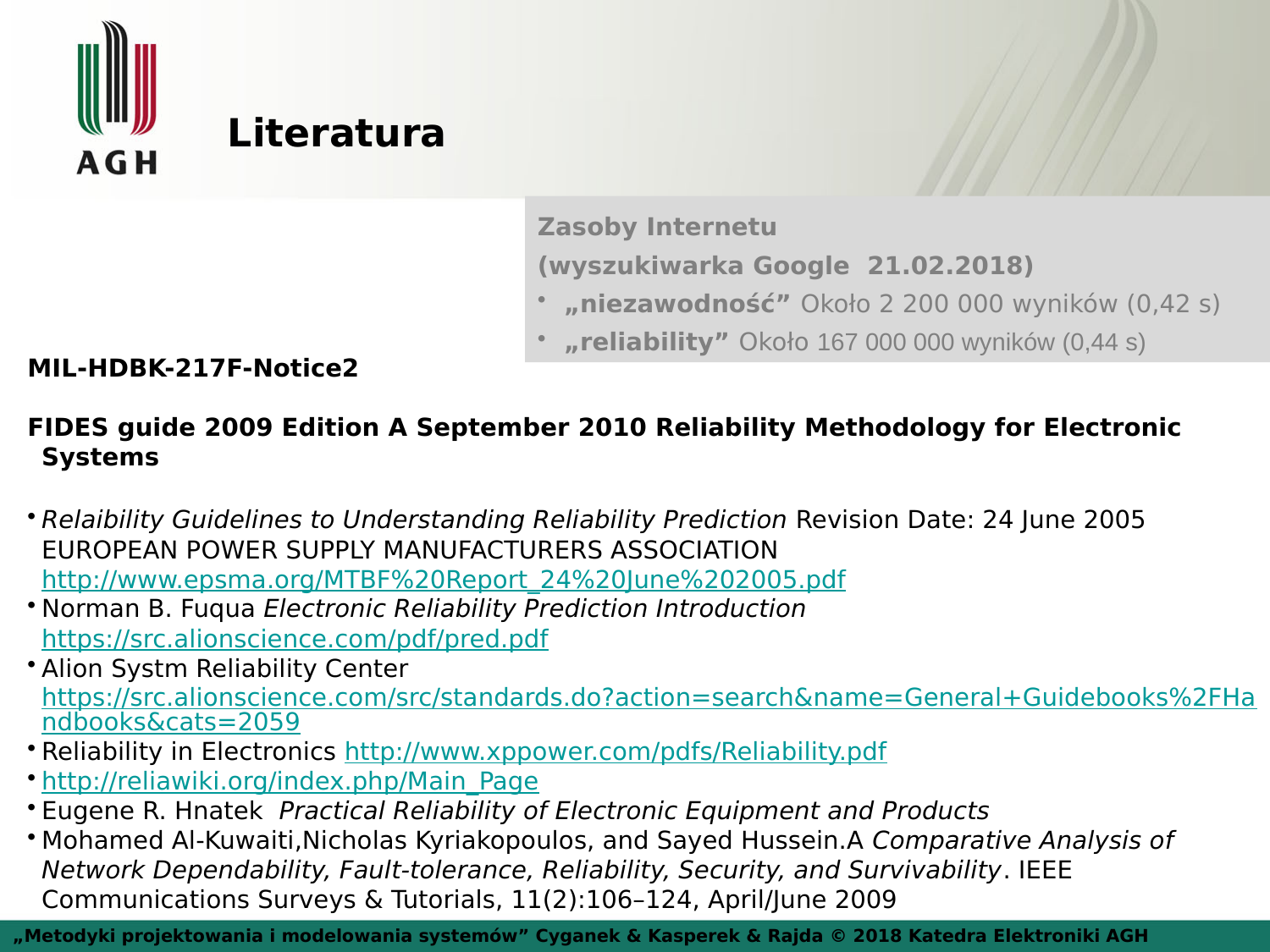

Literatura
Zasoby Internetu
(wyszukiwarka Google  21.02.2018)
„niezawodność” Około 2 200 000 wyników (0,42 s)
„reliability” Około 167 000 000 wyników (0,44 s)
MIL-HDBK-217F-Notice2

FIDES guide 2009 Edition A September 2010 Reliability Methodology for Electronic Systems

Relaibility Guidelines to Understanding Reliability Prediction Revision Date: 24 June 2005
EUROPEAN POWER SUPPLY MANUFACTURERS ASSOCIATION
http://www.epsma.org/MTBF%20Report_24%20June%202005.pdf
Norman B. Fuqua Electronic Reliability Prediction Introduction
https://src.alionscience.com/pdf/pred.pdf
Alion Systm Reliability Center
https://src.alionscience.com/src/standards.do?action=search&name=General+Guidebooks%2FHandbooks&cats=2059
Reliability in Electronics http://www.xppower.com/pdfs/Reliability.pdf
http://reliawiki.org/index.php/Main_Page
Eugene R. Hnatek  Practical Reliability of Electronic Equipment and Products
Mohamed Al-Kuwaiti,Nicholas Kyriakopoulos, and Sayed Hussein.A Comparative Analysis of Network Dependability, Fault-tolerance, Reliability, Security, and Survivability. IEEE Communications Surveys & Tutorials, 11(2):106–124, April/June 2009
„Metodyki projektowania i modelowania systemów” Cyganek & Kasperek & Rajda © 2018 Katedra Elektroniki AGH